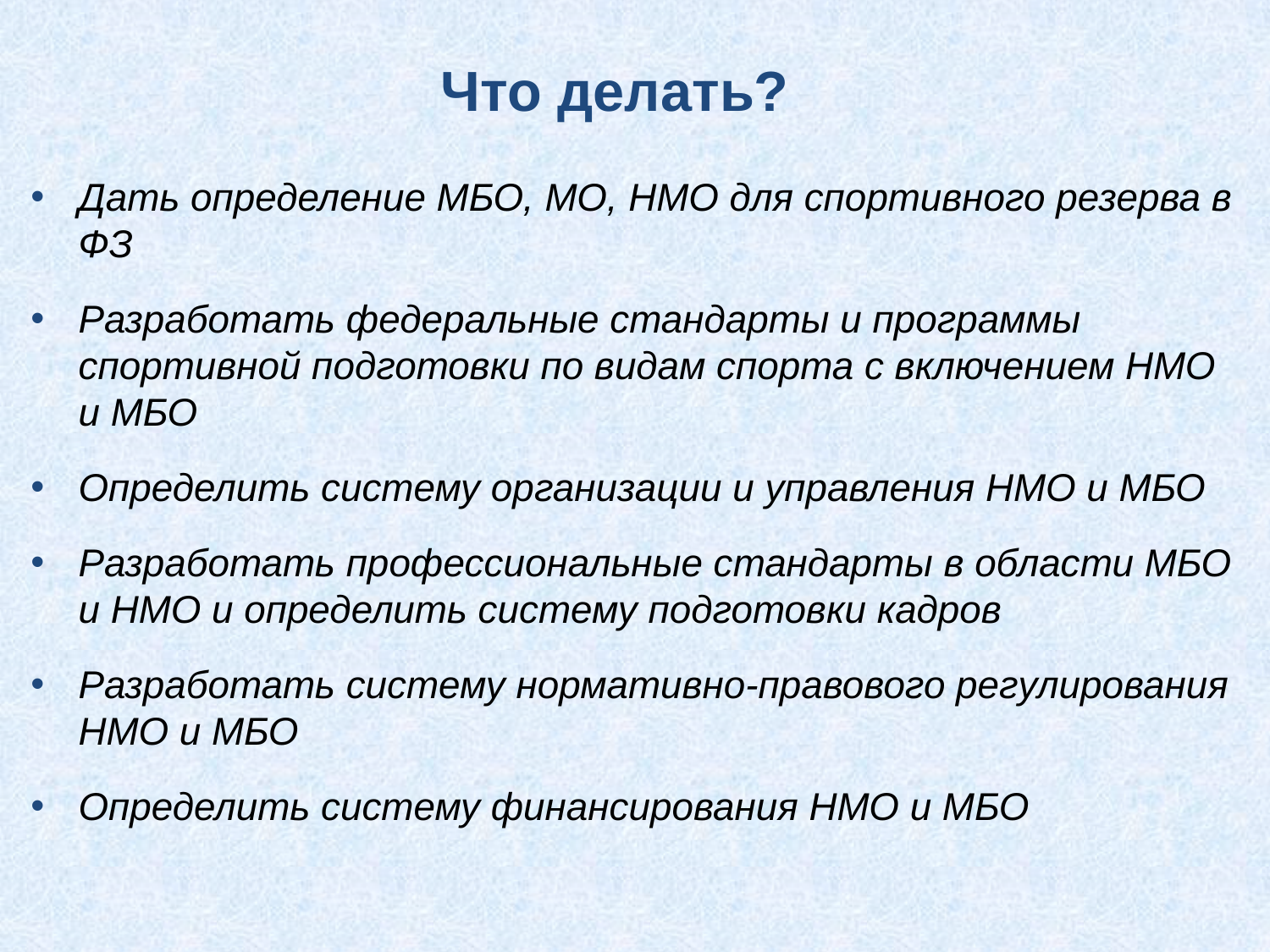

Что делать?
Дать определение МБО, МО, НМО для спортивного резерва в ФЗ
Разработать федеральные стандарты и программы спортивной подготовки по видам спорта с включением НМО и МБО
Определить систему организации и управления НМО и МБО
Разработать профессиональные стандарты в области МБО и НМО и определить систему подготовки кадров
Разработать систему нормативно-правового регулирования НМО и МБО
Определить систему финансирования НМО и МБО